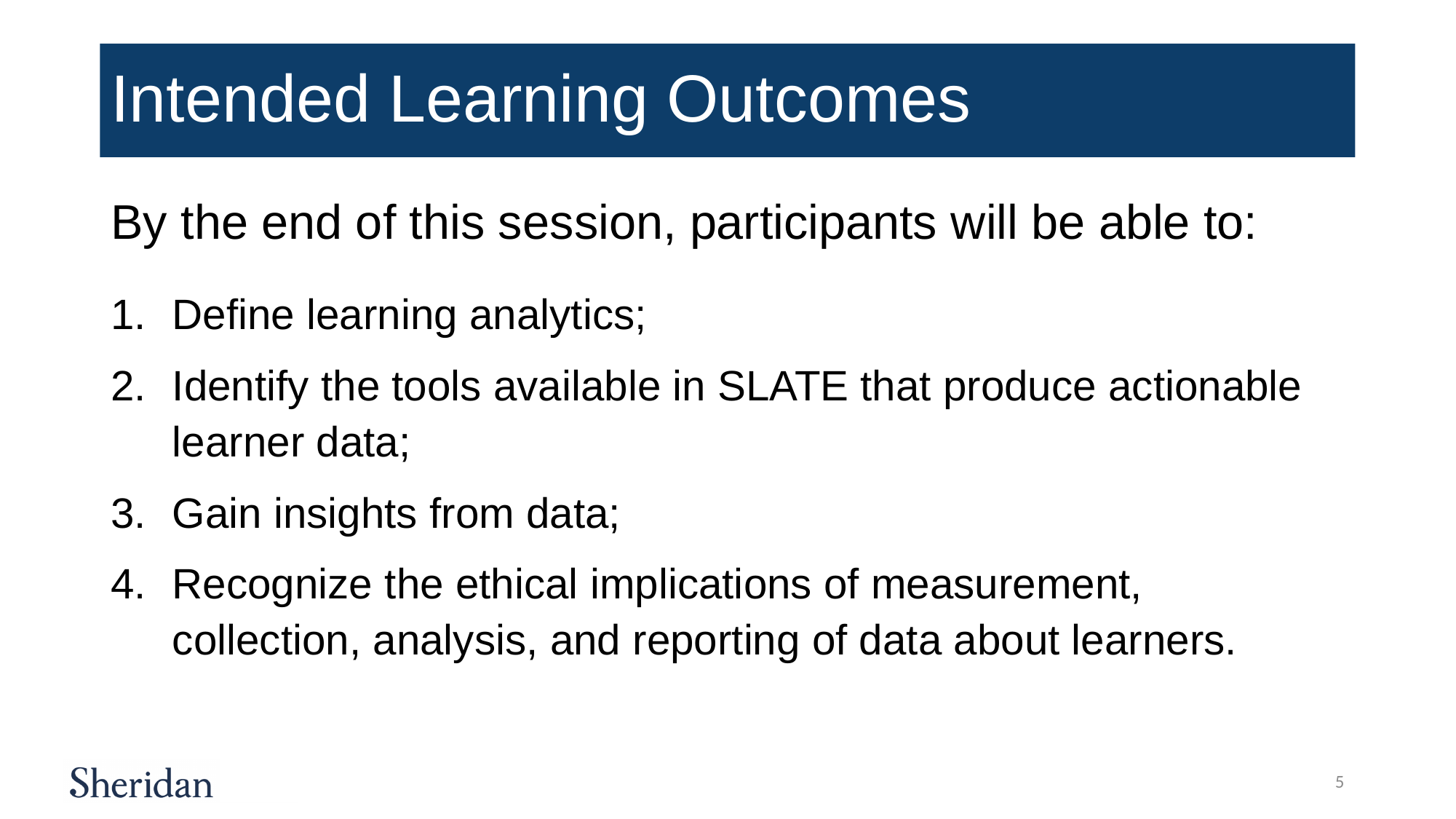

# Intended Learning Outcomes
By the end of this session, participants will be able to:
Define learning analytics;
Identify the tools available in SLATE that produce actionable learner data;
Gain insights from data;
Recognize the ethical implications of measurement, collection, analysis, and reporting of data about learners.

5